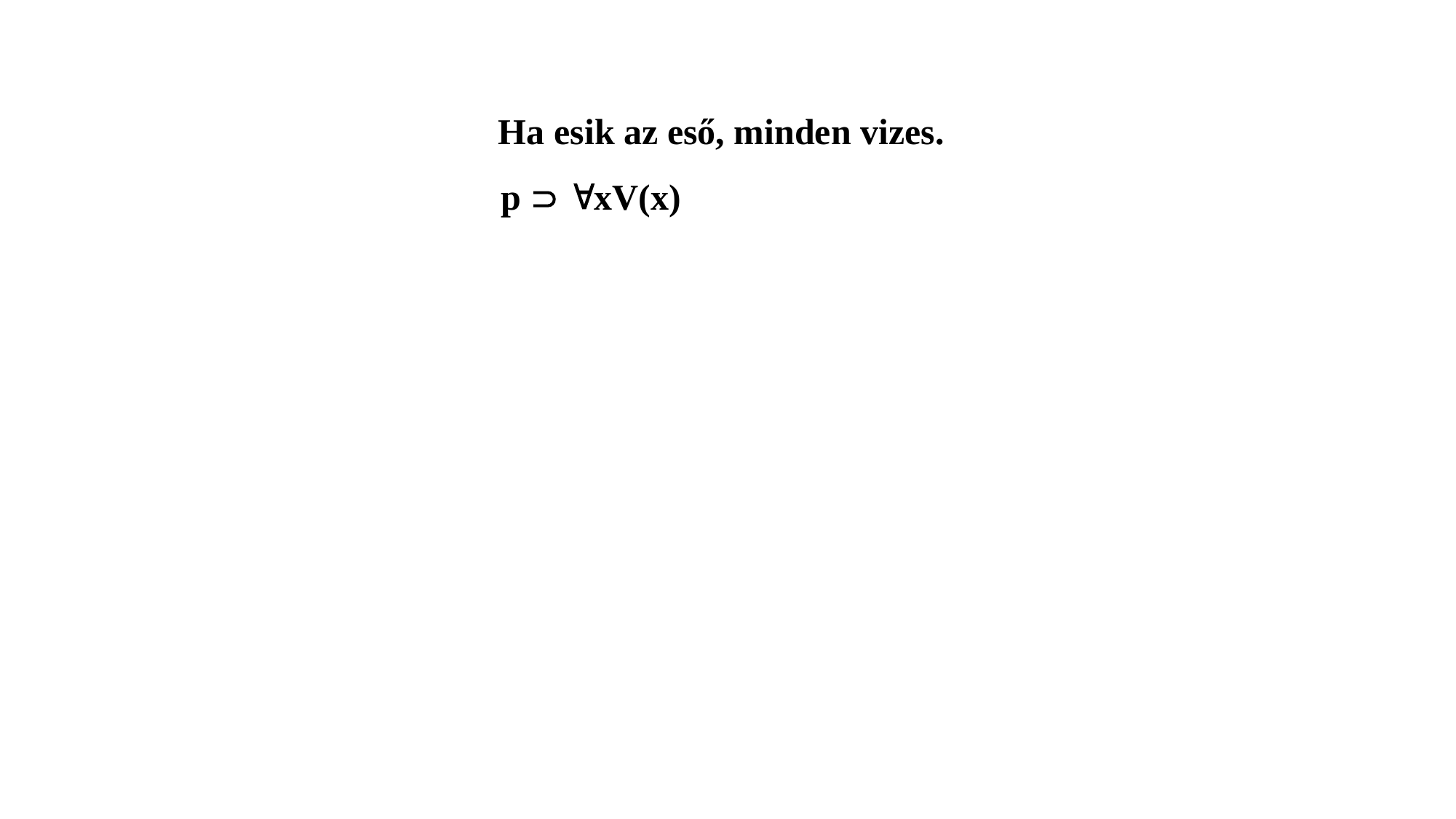

Ha esik az eső, minden vizes.
                                             p ⊃ ∀xV(x)